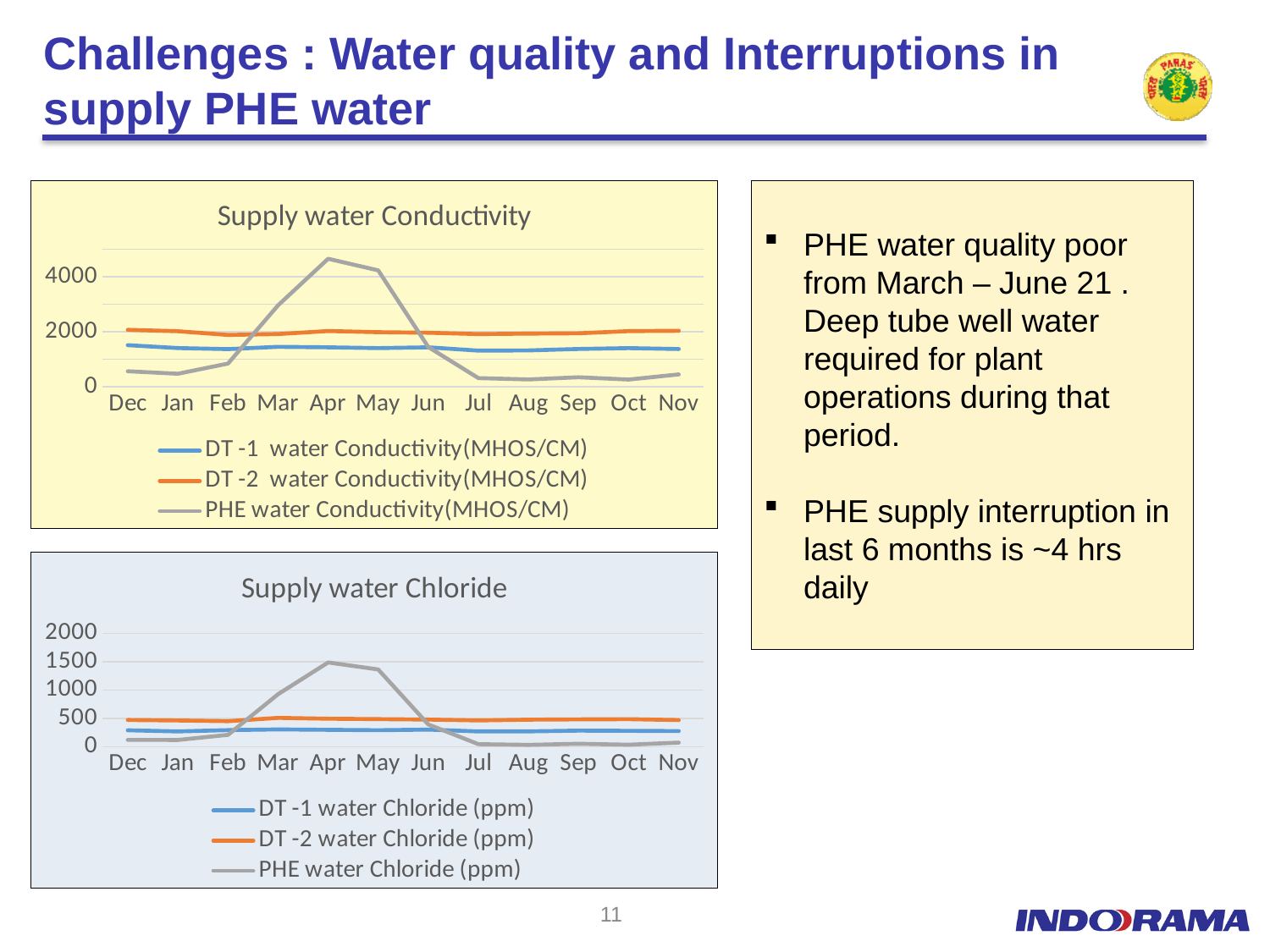

# Challenges : Water quality and Interruptions in supply PHE water

### Chart: Supply water Conductivity

| Category | DT -1  water Conductivity(MHOS/CM) | DT -2  water Conductivity(MHOS/CM) | PHE water Conductivity(MHOS/CM) |
|---|---|---|---|
| Dec | 1515.0 | 2072.0 | 567.0 |
| Jan | 1411.0 | 2022.0 | 476.0 |
| Feb | 1373.0 | 1888.0 | 846.0 |
| Mar | 1456.0 | 1920.0 | 2964.0 |
| Apr | 1437.0 | 2029.0 | 4653.0 |
| May | 1409.0 | 1988.0 | 4232.0 |
| Jun | 1437.0 | 1968.0 | 1449.0 |
| Jul | 1318.0 | 1919.0 | 318.0 |
| Aug | 1325.0 | 1935.0 | 270.0 |
| Sep | 1378.0 | 1948.0 | 350.0 |
| Oct | 1408.0 | 2026.0 | 265.0 |
| Nov | 1376.0 | 2038.0 | 452.0 |
PHE water quality poor from March – June 21 . Deep tube well water required for plant operations during that period.

PHE supply interruption in last 6 months is ~4 hrs daily

### Chart: Supply water Chloride

| Category | DT -1 water Chloride (ppm) | DT -2 water Chloride (ppm) | PHE water Chloride (ppm) |
|---|---|---|---|
| Dec | 291.0 | 474.0 | 121.0 |
| Jan | 271.0 | 465.0 | 120.0 |
| Feb | 294.0 | 452.0 | 210.0 |
| Mar | 306.0 | 511.0 | 929.0 |
| Apr | 299.0 | 496.0 | 1488.0 |
| May | 292.0 | 489.0 | 1365.0 |
| Jun | 303.0 | 481.0 | 394.0 |
| Jul | 271.0 | 466.0 | 46.0 |
| Aug | 272.0 | 479.0 | 34.0 |
| Sep | 285.0 | 484.0 | 53.0 |
| Oct | 282.0 | 488.0 | 37.0 |
| Nov | 277.0 | 472.0 | 74.0 |
11